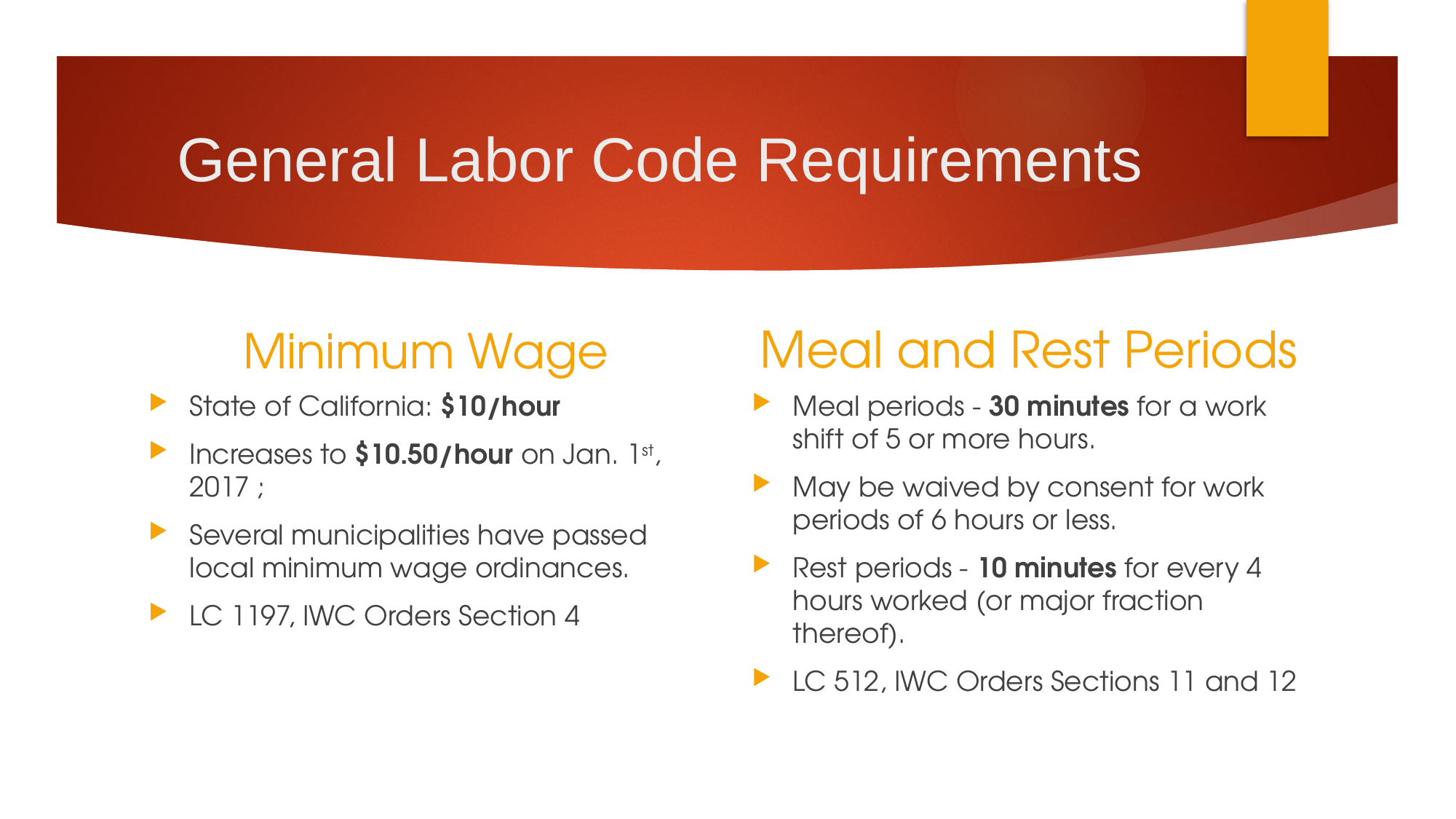

# General Labor Code Requirements
Meal and Rest Periods
Minimum Wage
State of California: $10/hour
Increases to $10.50/hour on Jan. 1st, 2017 ;
Several municipalities have passed local minimum wage ordinances.
LC 1197, IWC Orders Section 4

Meal periods - 30 minutes for a work shift of 5 or more hours.
May be waived by consent for work periods of 6 hours or less.
Rest periods - 10 minutes for every 4 hours worked (or major fraction thereof).
LC 512, IWC Orders Sections 11 and 12